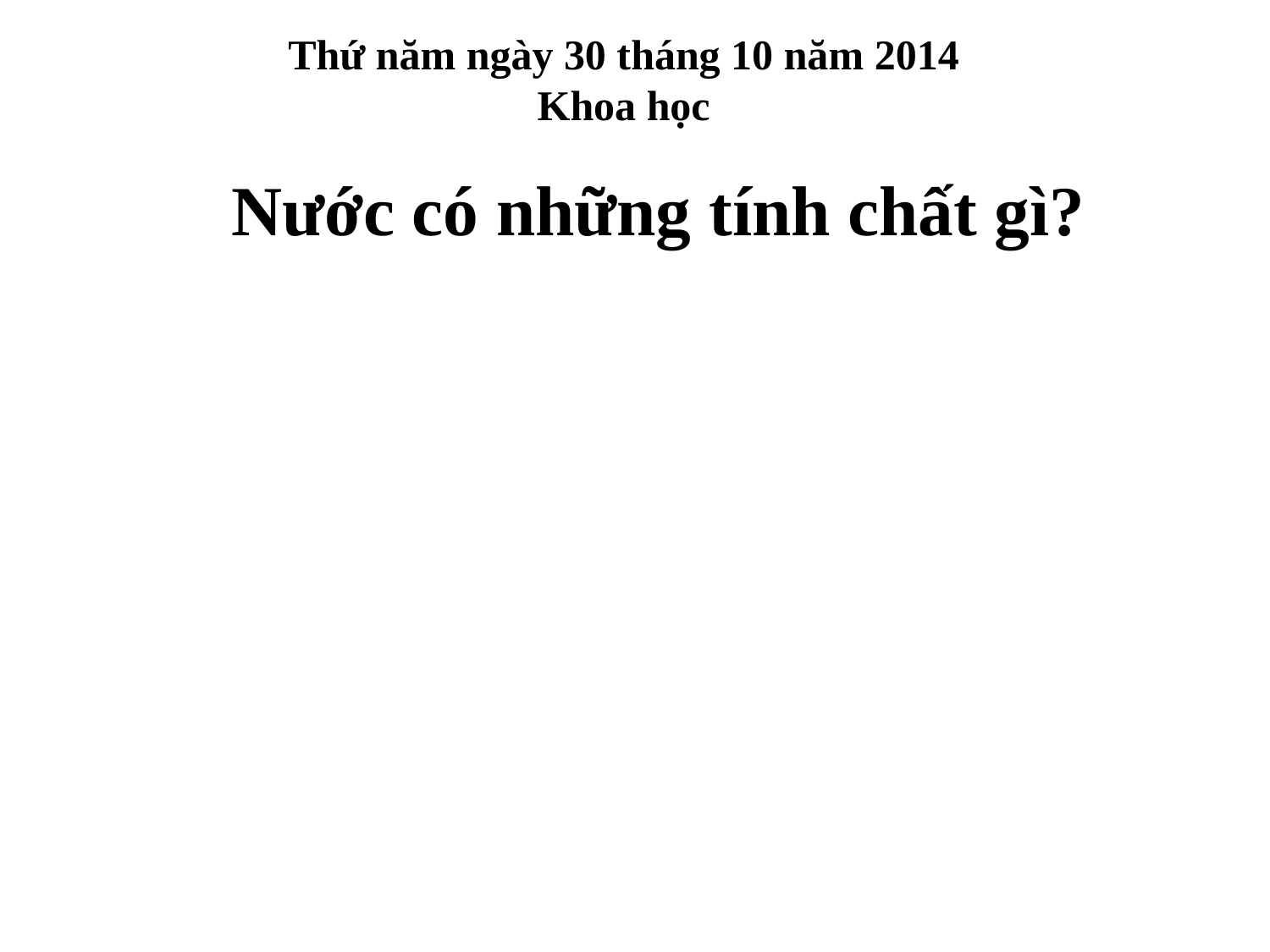

Thứ năm ngày 30 tháng 10 năm 2014
Khoa học
Nước có những tính chất gì?